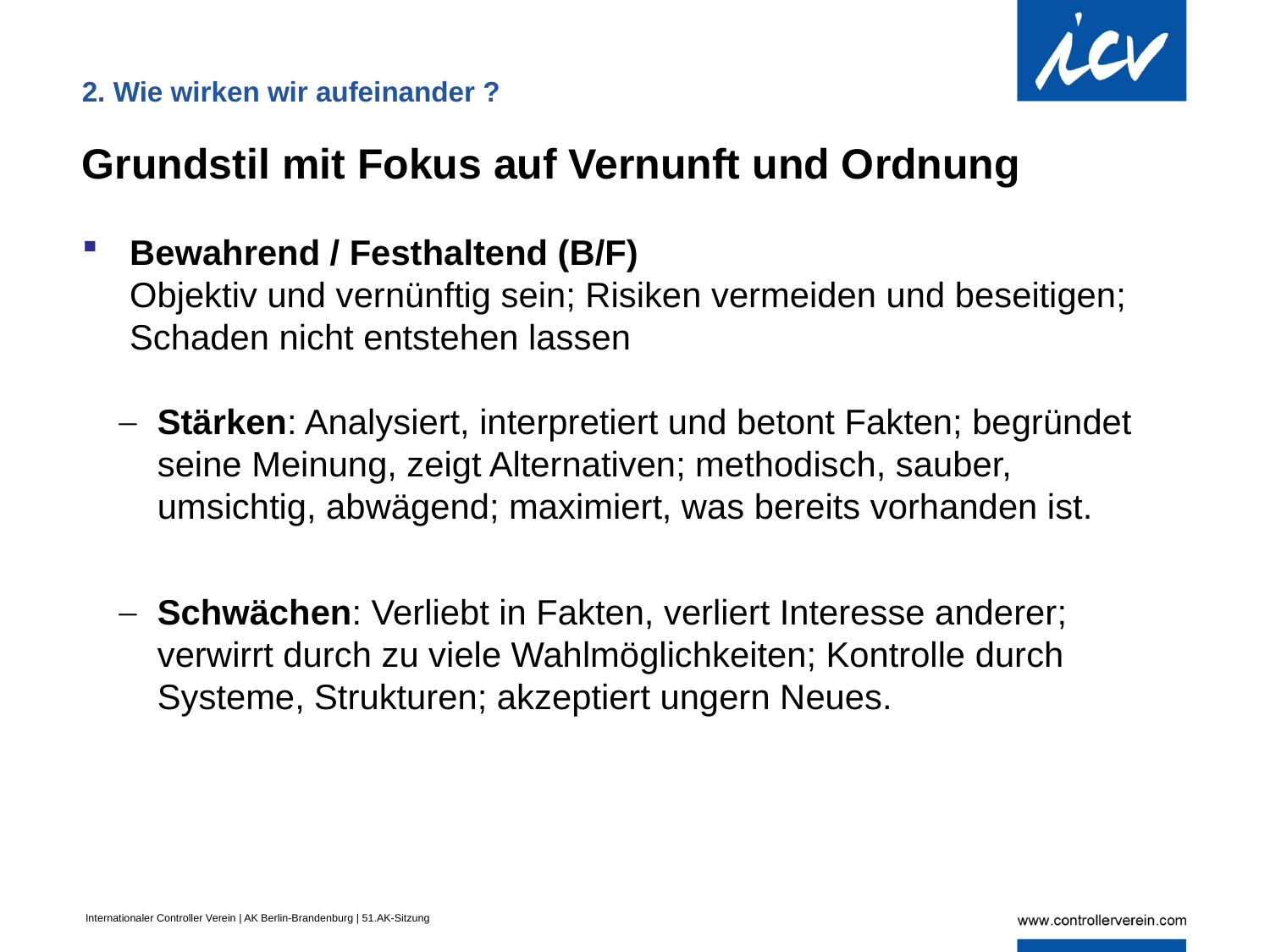

2. Wie wirken wir aufeinander ?
Grundstil mit Fokus auf Vernunft und Ordnung

Bewahrend / Festhaltend (B/F)
Objektiv und vernünftig sein; Risiken vermeiden und beseitigen; Schaden nicht entstehen lassen

Stärken: Analysiert, interpretiert und betont Fakten; begründet seine Meinung, zeigt Alternativen; methodisch, sauber, umsichtig, abwägend; maximiert, was bereits vorhanden ist.

Schwächen: Verliebt in Fakten, verliert Interesse anderer; verwirrt durch zu viele Wahlmöglichkeiten; Kontrolle durch Systeme, Strukturen; akzeptiert ungern Neues.